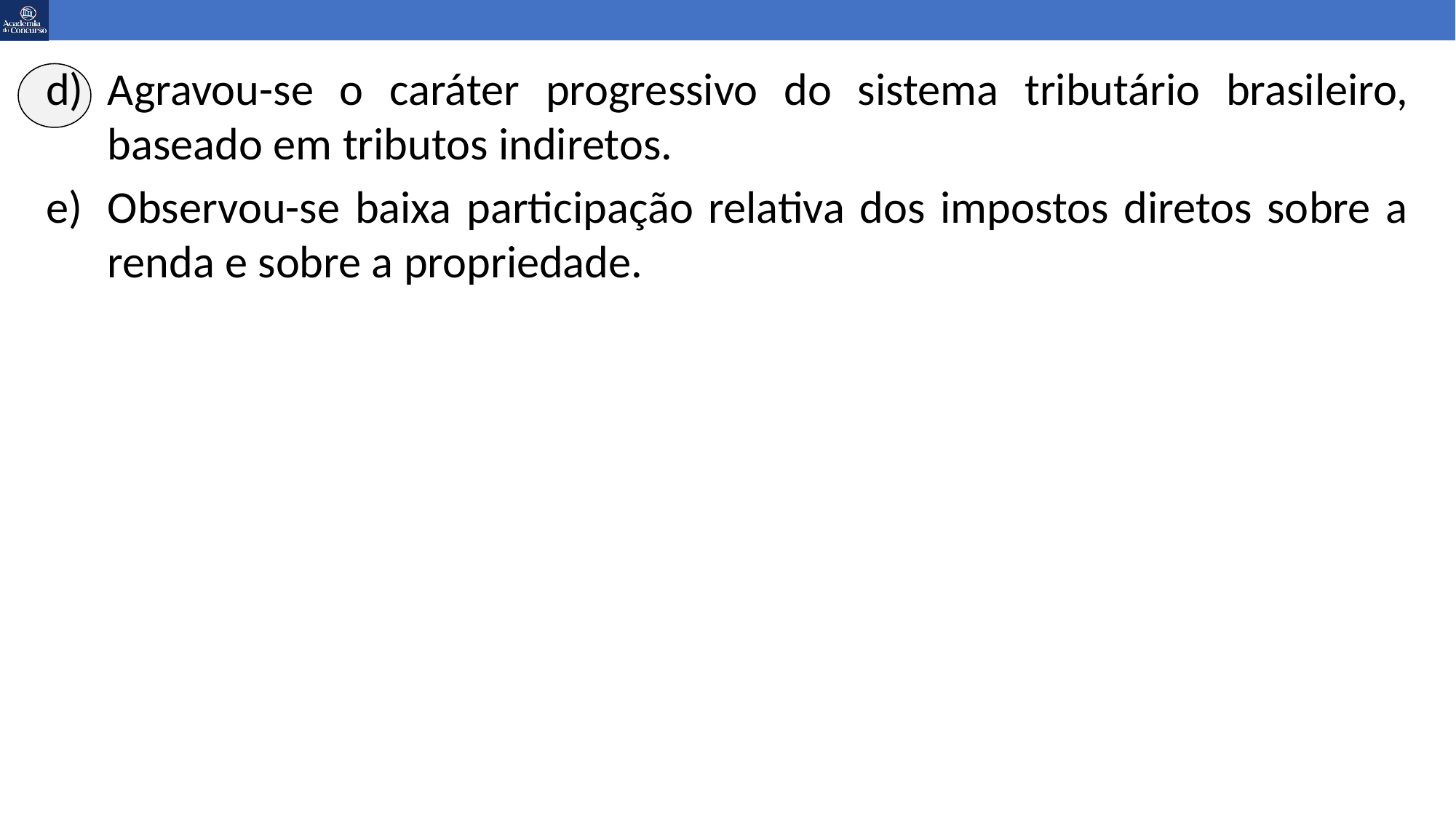

Agravou-se o caráter progressivo do sistema tributário brasileiro, baseado em tributos indiretos.
Observou-se baixa participação relativa dos impostos diretos sobre a renda e sobre a propriedade.